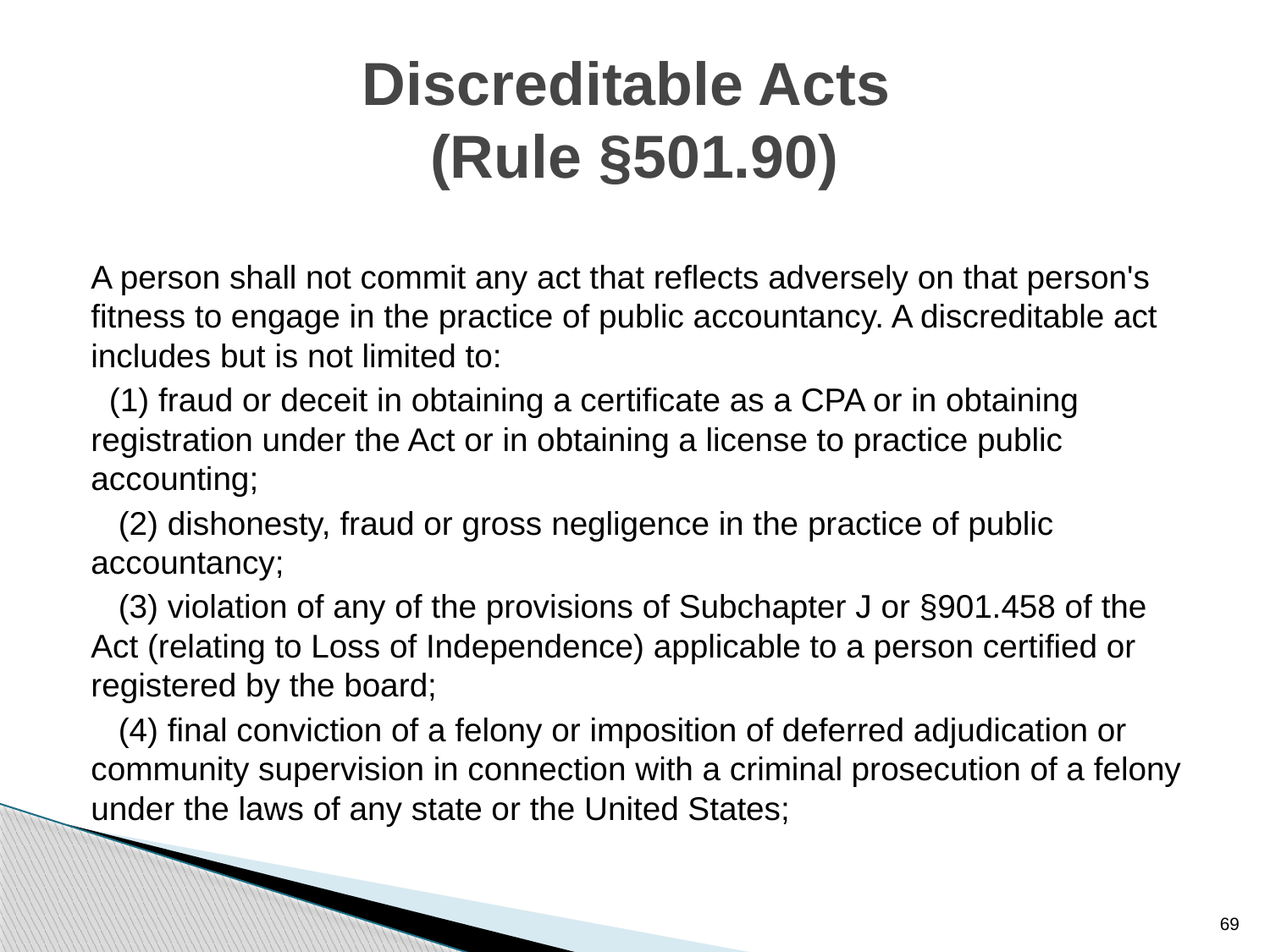

# Discreditable Acts (Rule §501.90)

A person shall not commit any act that reflects adversely on that person's fitness to engage in the practice of public accountancy. A discreditable act includes but is not limited to:
  (1) fraud or deceit in obtaining a certificate as a CPA or in obtaining registration under the Act or in obtaining a license to practice public accounting;
   (2) dishonesty, fraud or gross negligence in the practice of public accountancy;
   (3) violation of any of the provisions of Subchapter J or §901.458 of the Act (relating to Loss of Independence) applicable to a person certified or registered by the board;
   (4) final conviction of a felony or imposition of deferred adjudication or community supervision in connection with a criminal prosecution of a felony under the laws of any state or the United States;
69